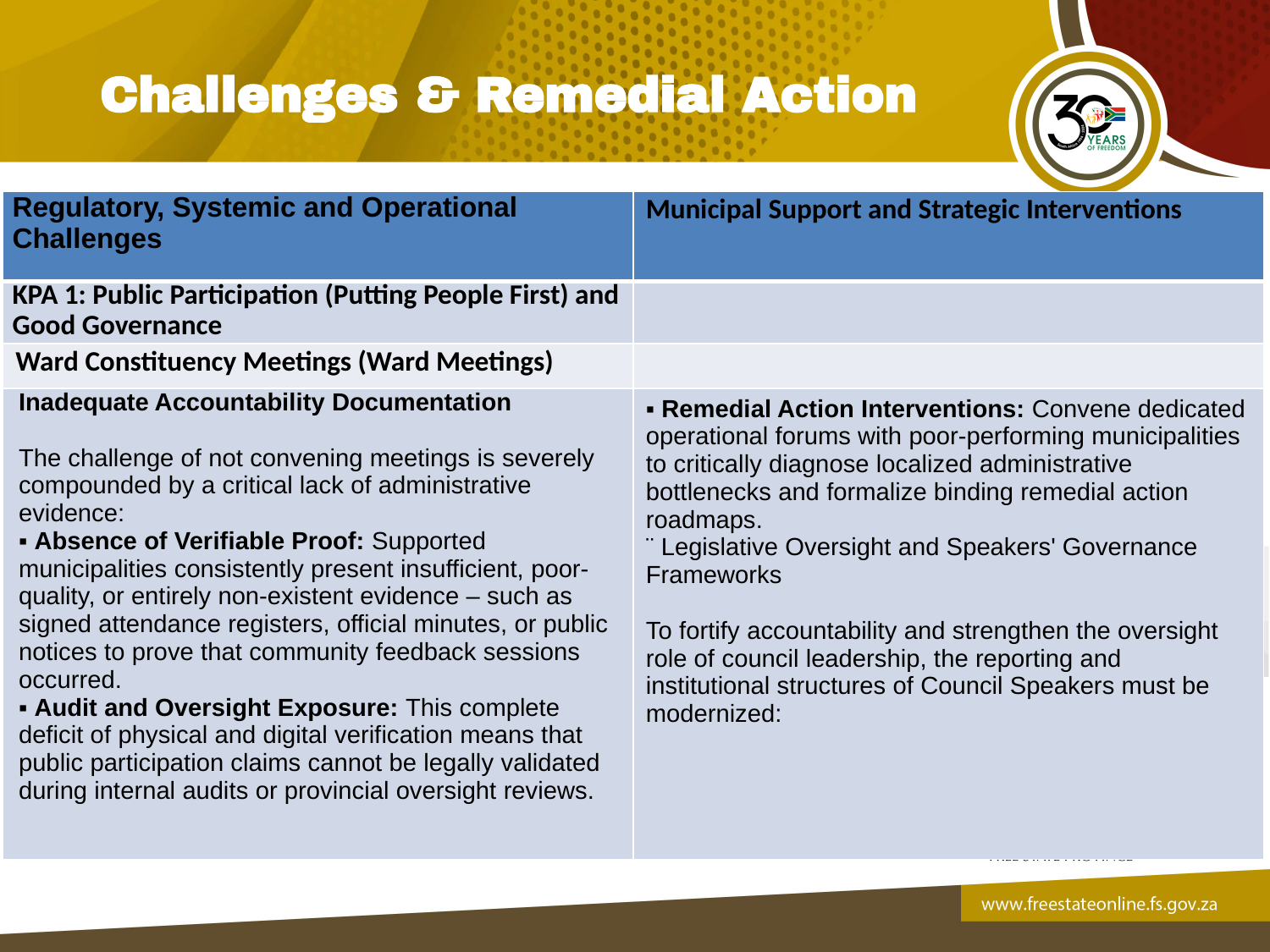

Challenges & Remedial Action

| Regulatory, Systemic and Operational Challenges | Municipal Support and Strategic Interventions |
| --- | --- |
| KPA 1: Public Participation (Putting People First) and Good Governance |  |
| Ward Constituency Meetings (Ward Meetings) |  |
| Inadequate Accountability Documentation   The challenge of not convening meetings is severely compounded by a critical lack of administrative evidence: ▪ Absence of Verifiable Proof: Supported municipalities consistently present insufficient, poor-quality, or entirely non-existent evidence – such as signed attendance registers, official minutes, or public notices to prove that community feedback sessions occurred. ▪ Audit and Oversight Exposure: This complete deficit of physical and digital verification means that public participation claims cannot be legally validated during internal audits or provincial oversight reviews. | ▪ Remedial Action Interventions: Convene dedicated operational forums with poor-performing municipalities to critically diagnose localized administrative bottlenecks and formalize binding remedial action roadmaps. ¨ Legislative Oversight and Speakers' Governance Frameworks   To fortify accountability and strengthen the oversight role of council leadership, the reporting and institutional structures of Council Speakers must be modernized: |